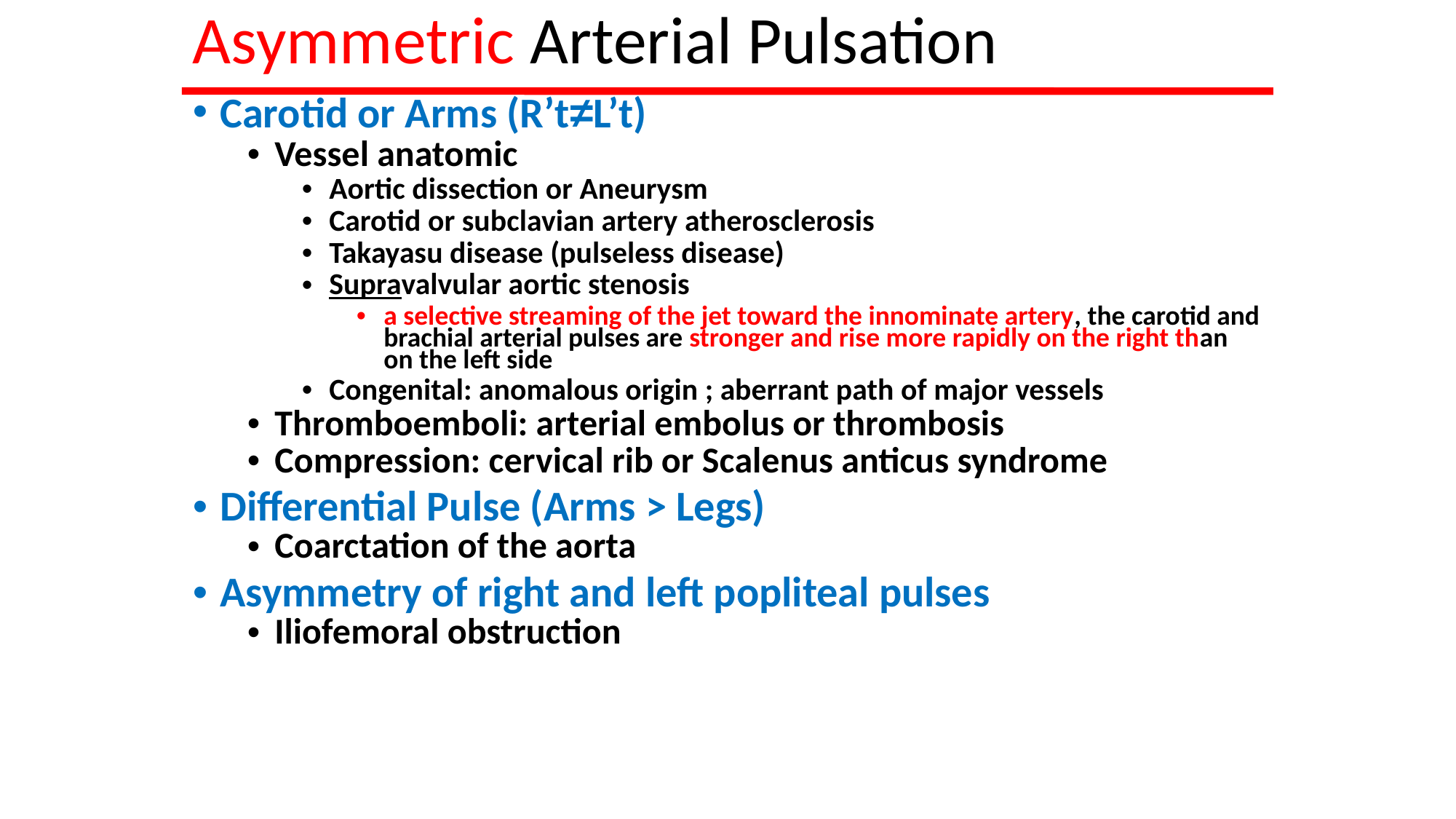

# Asymmetric Arterial Pulsation
Carotid or Arms (R’t≠L’t)
Vessel anatomic
Aortic dissection or Aneurysm
Carotid or subclavian artery atherosclerosis
Takayasu disease (pulseless disease)
Supravalvular aortic stenosis
a selective streaming of the jet toward the innominate artery, the carotid and brachial arterial pulses are stronger and rise more rapidly on the right than on the left side
Congenital: anomalous origin ; aberrant path of major vessels
Thromboemboli: arterial embolus or thrombosis
Compression: cervical rib or Scalenus anticus syndrome
Differential Pulse (Arms > Legs)
Coarctation of the aorta
Asymmetry of right and left popliteal pulses
Iliofemoral obstruction